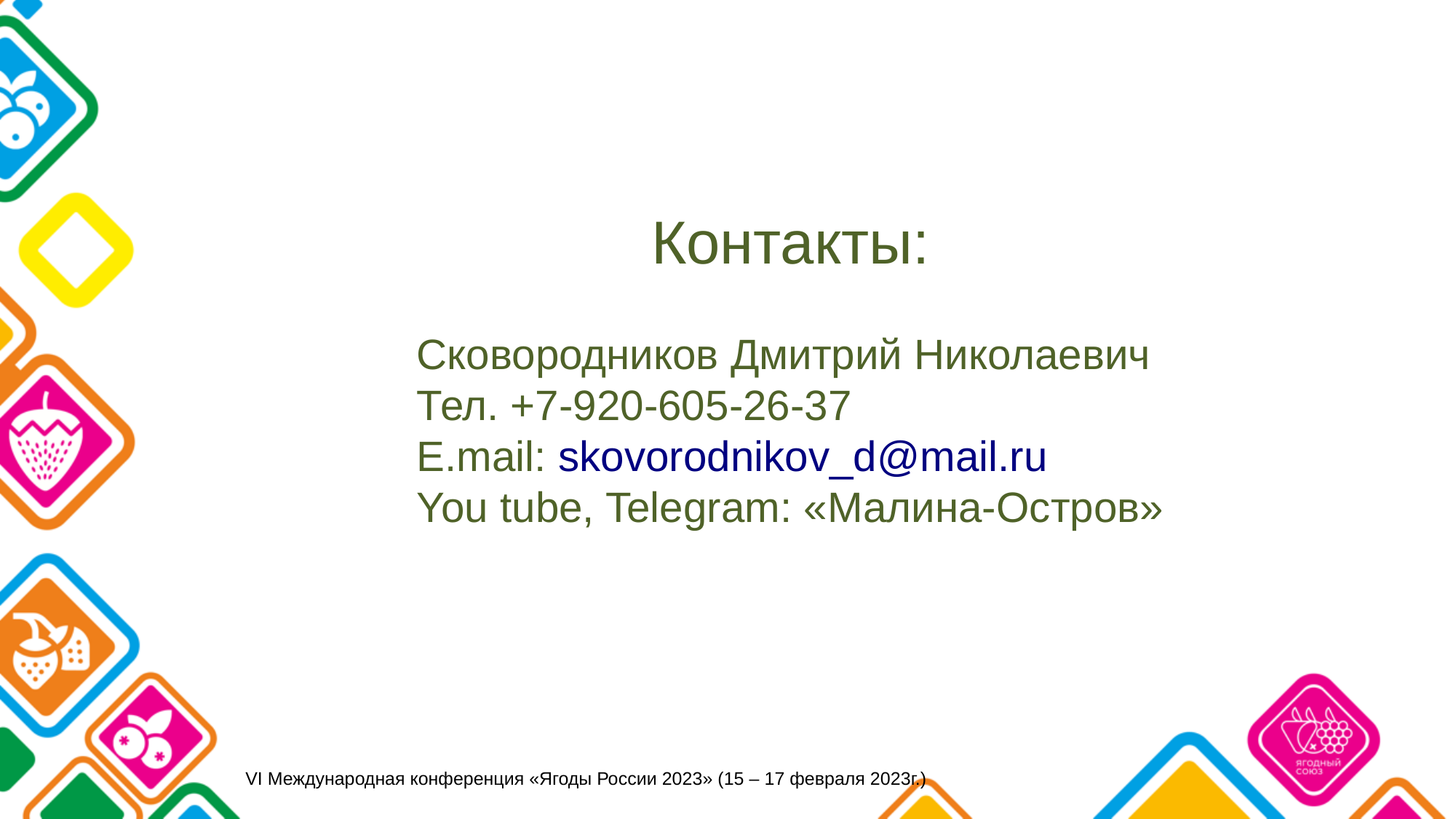

Контакты:

Сковородников Дмитрий Николаевич
Тел. +7-920-605-26-37
E.mail: skovorodnikov_d@mail.ru
You tube, Telegram: «Малина-Остров»